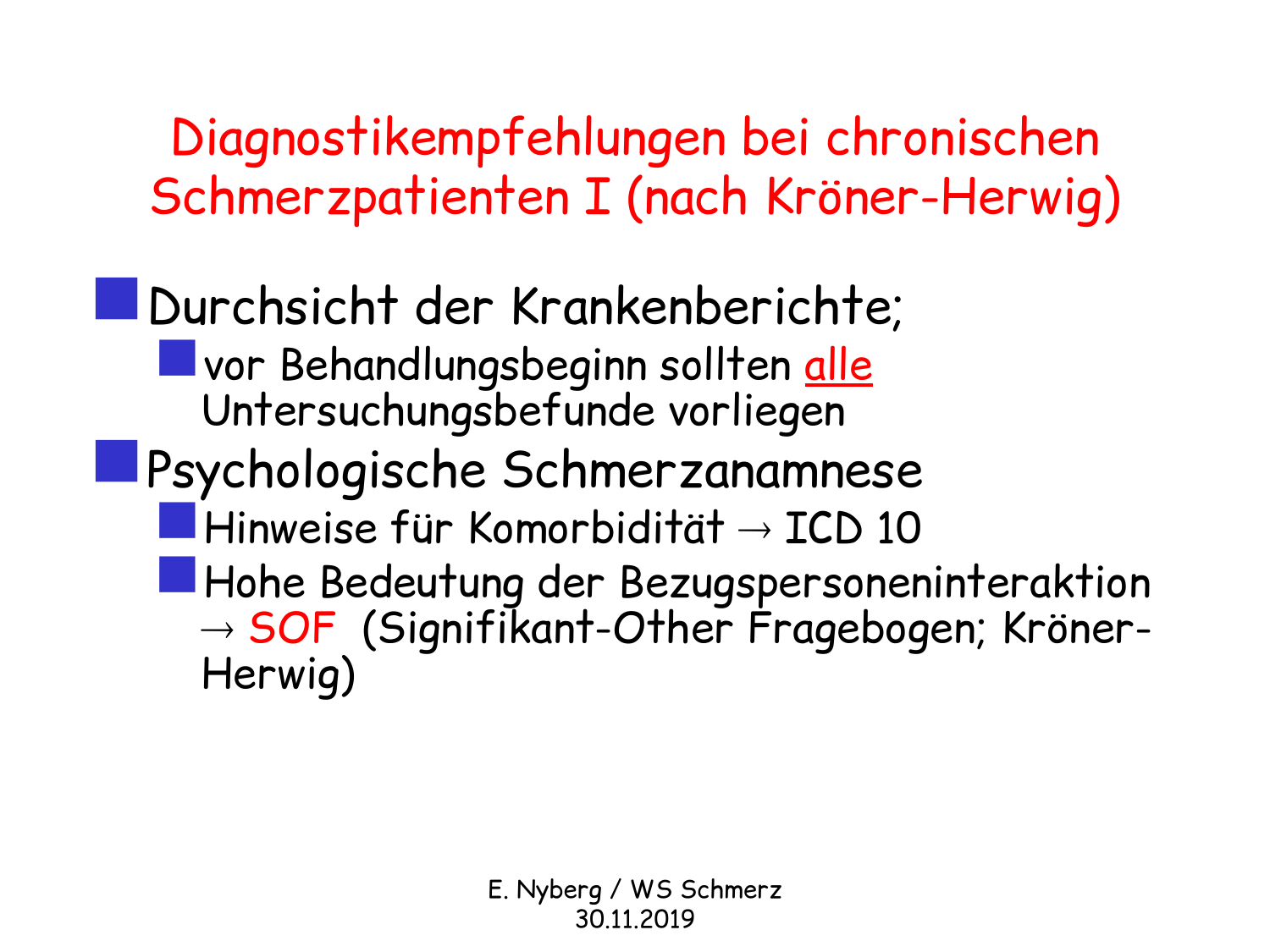

# Diagnostikempfehlungen bei chronischen Schmerzpatienten I (nach Kröner-Herwig)
Durchsicht der Krankenberichte;
vor Behandlungsbeginn sollten alle Untersuchungsbefunde vorliegen
Psychologische Schmerzanamnese
Hinweise für Komorbidität → ICD 10
Hohe Bedeutung der Bezugspersoneninteraktion → SOF  (Signifikant-Other Fragebogen; Kröner-Herwig)
E. Nyberg / WS Schmerz 30.11.2019